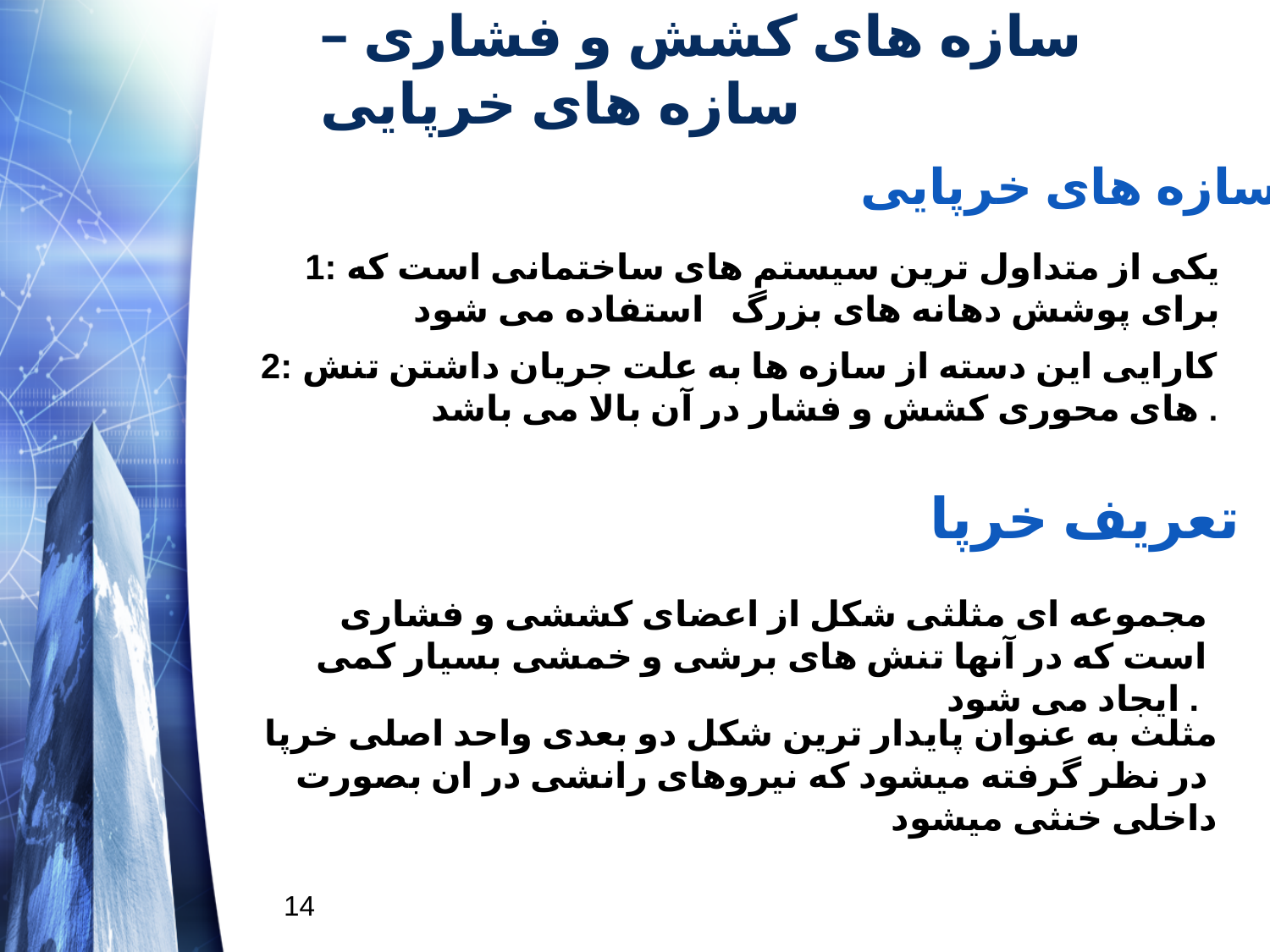

# سازه های کشش و فشاری – سازه های خرپایی
سازه های خرپایی
1: یکی از متداول ترین سیستم های ساختمانی است که برای پوشش دهانه های بزرگ   استفاده می شود
2: کارایی این دسته از سازه ها به علت جریان داشتن تنش های محوری کشش و فشار در آن بالا می باشد .
تعریف خرپا
مجموعه ای مثلثی شکل از اعضای کششی و فشاری است که در آنها تنش های برشی و خمشی بسیار کمی ایجاد می شود .
مثلث به عنوان پایدار ترین شکل دو بعدی واحد اصلی خرپا  در نظر گرفته میشود که نیروهای رانشی در ان بصورت داخلی خنثی میشود
14